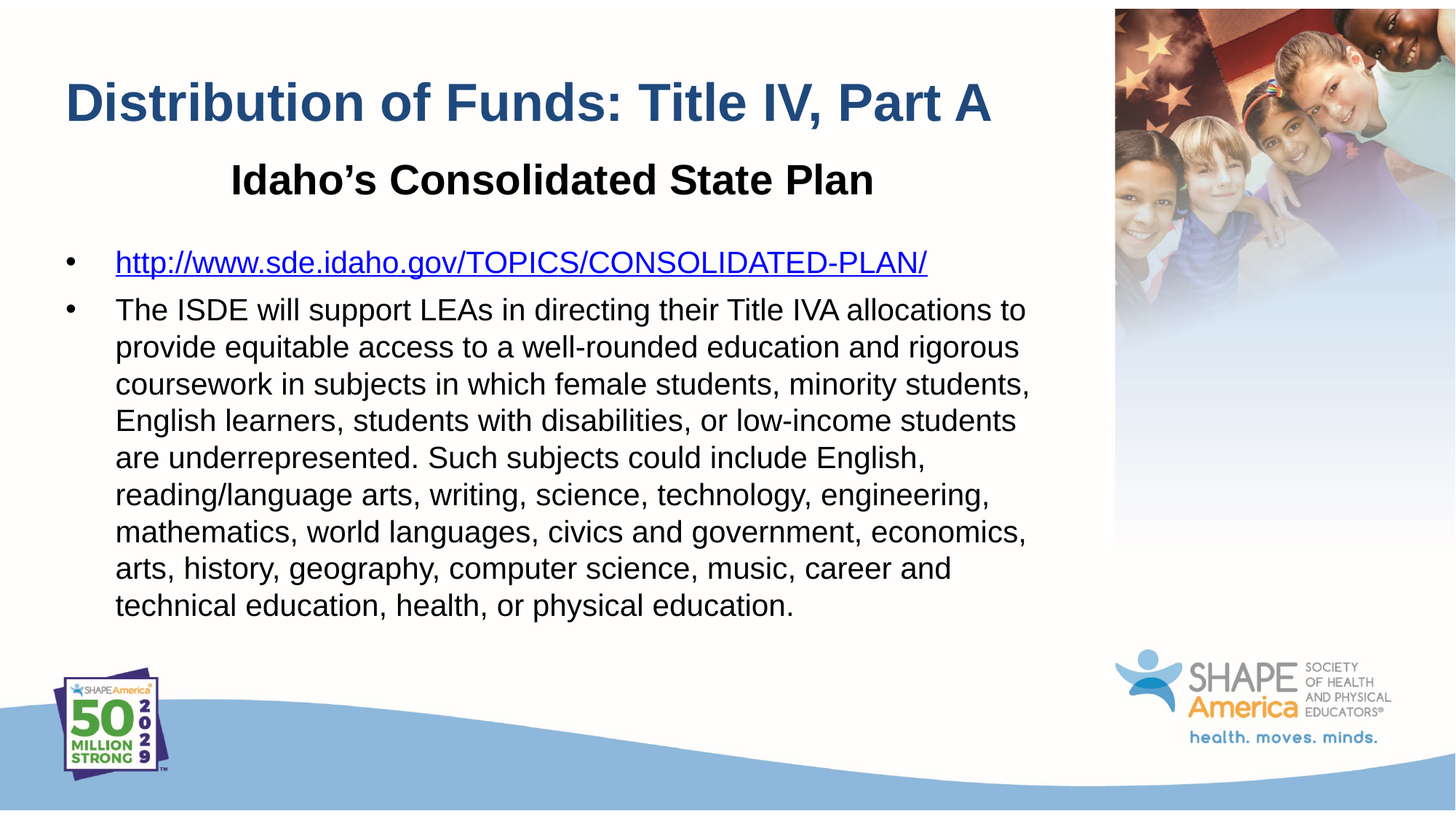

# Distribution of Funds: Title IV, Part A
Idaho’s Consolidated State Plan
http://www.sde.idaho.gov/TOPICS/CONSOLIDATED-PLAN/
The ISDE will support LEAs in directing their Title IVA allocations to provide equitable access to a well-rounded education and rigorous coursework in subjects in which female students, minority students, English learners, students with disabilities, or low-income students are underrepresented. Such subjects could include English, reading/language arts, writing, science, technology, engineering, mathematics, world languages, civics and government, economics, arts, history, geography, computer science, music, career and technical education, health, or physical education.